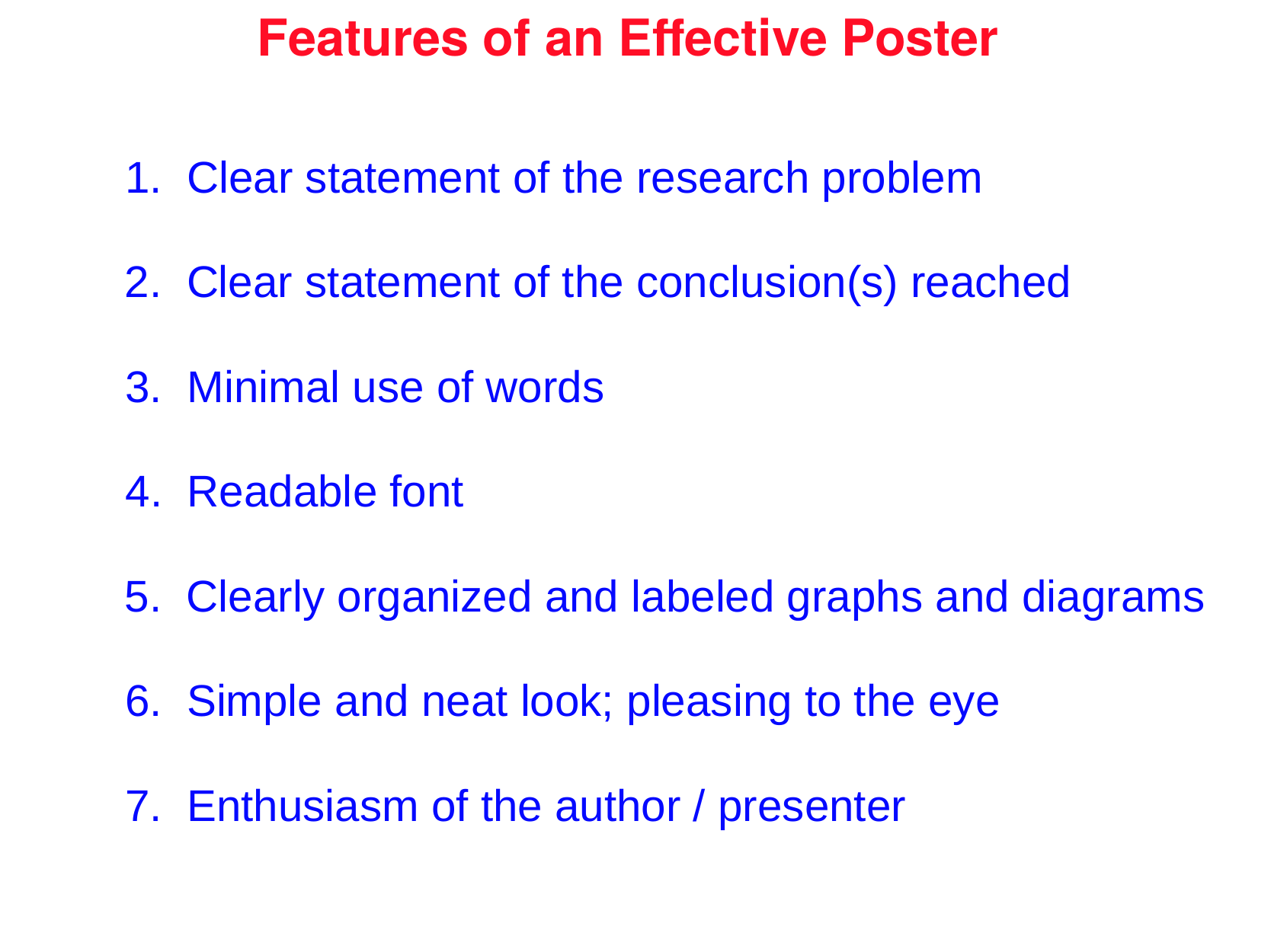

Features of an Effective Poster
1.  Clear statement of the research problem
2.  Clear statement of the conclusion(s) reached
3.  Minimal use of words
4.  Readable font
5.  Clearly organized and labeled graphs and diagrams
6.  Simple and neat look; pleasing to the eye
7.  Enthusiasm of the author / presenter